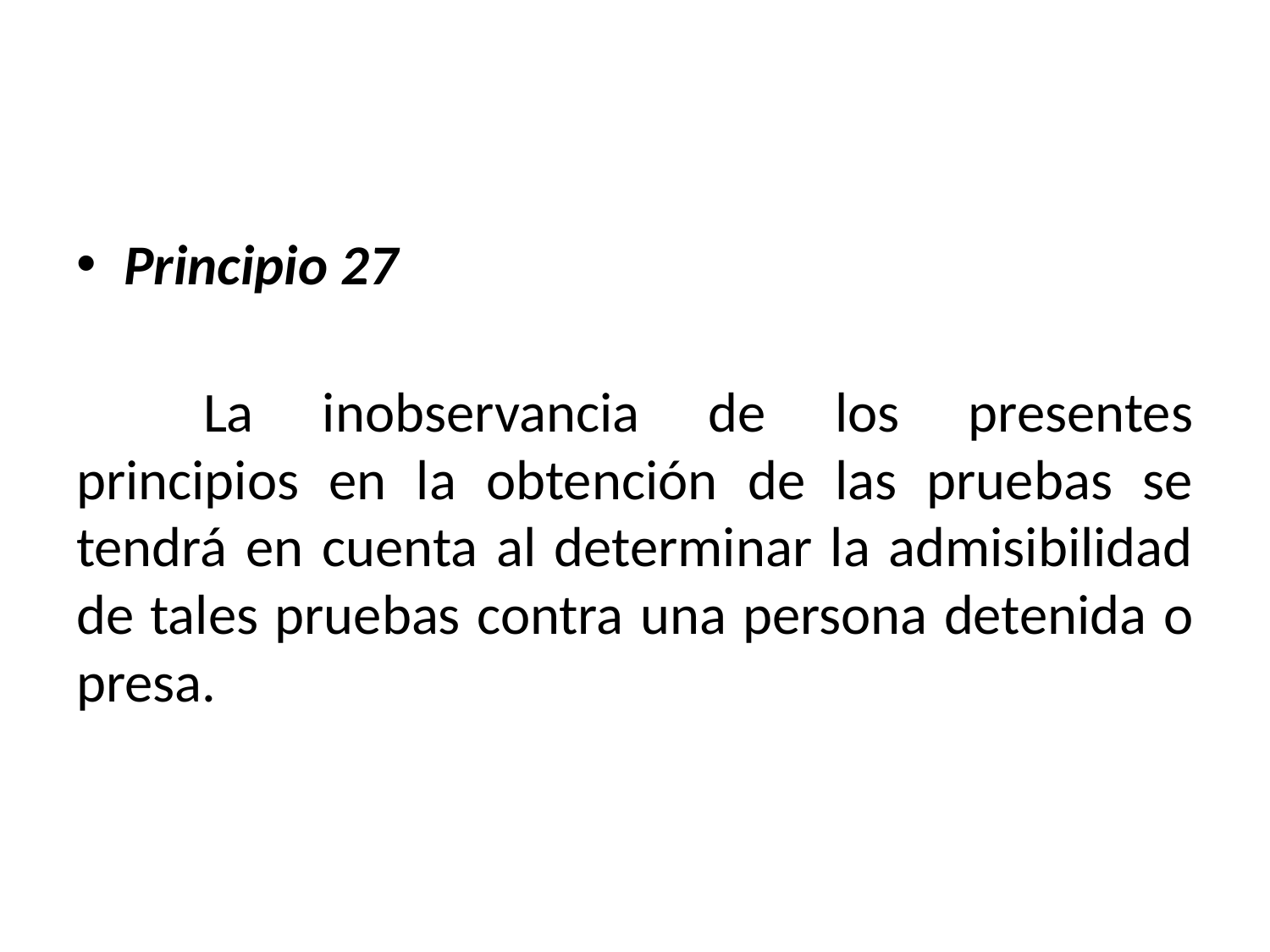

Principio 27
	La inobservancia de los presentes principios en la obtención de las pruebas se tendrá en cuenta al determinar la admisibilidad de tales pruebas contra una persona detenida o presa.